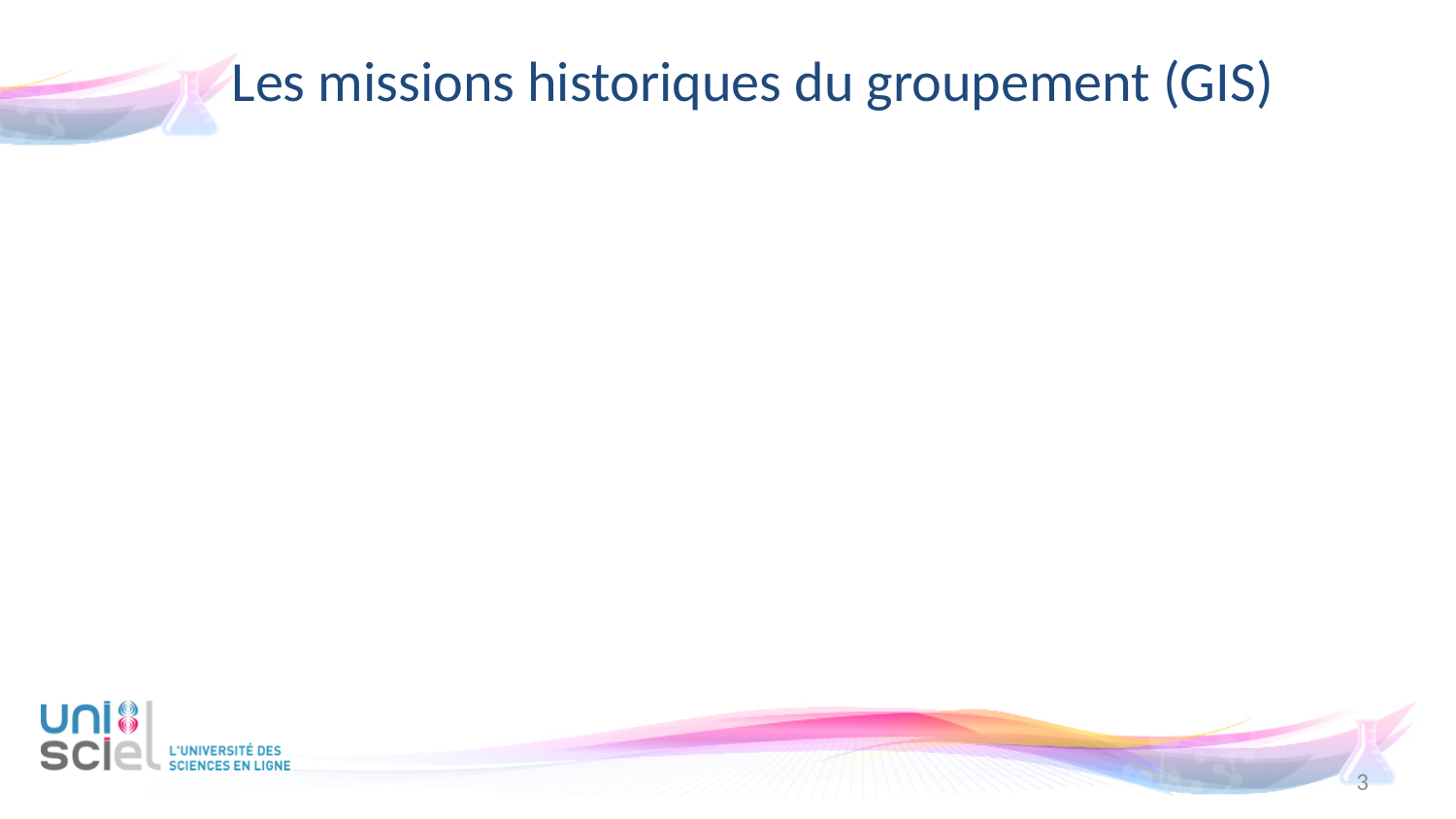

# Les missions historiques du groupement (GIS)
Missions
3